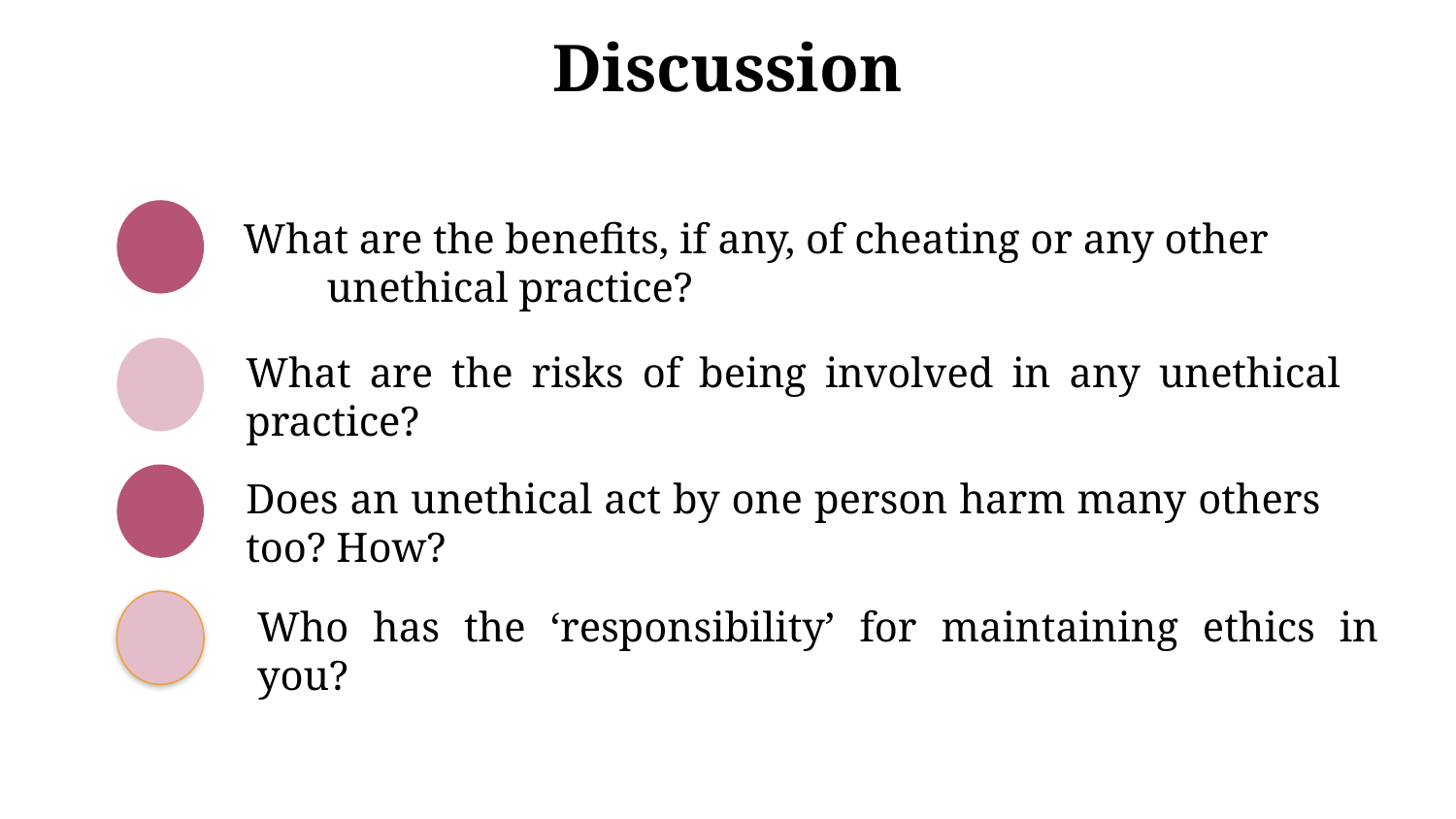

# Discussion

What are the risks of being involved in any unethical practice?

Does an unethical act by one person harm many others too? How?

Who has the ‘responsibility’ for maintaining ethics in you?
What are the benefits, if any, of cheating or any other              unethical practice?